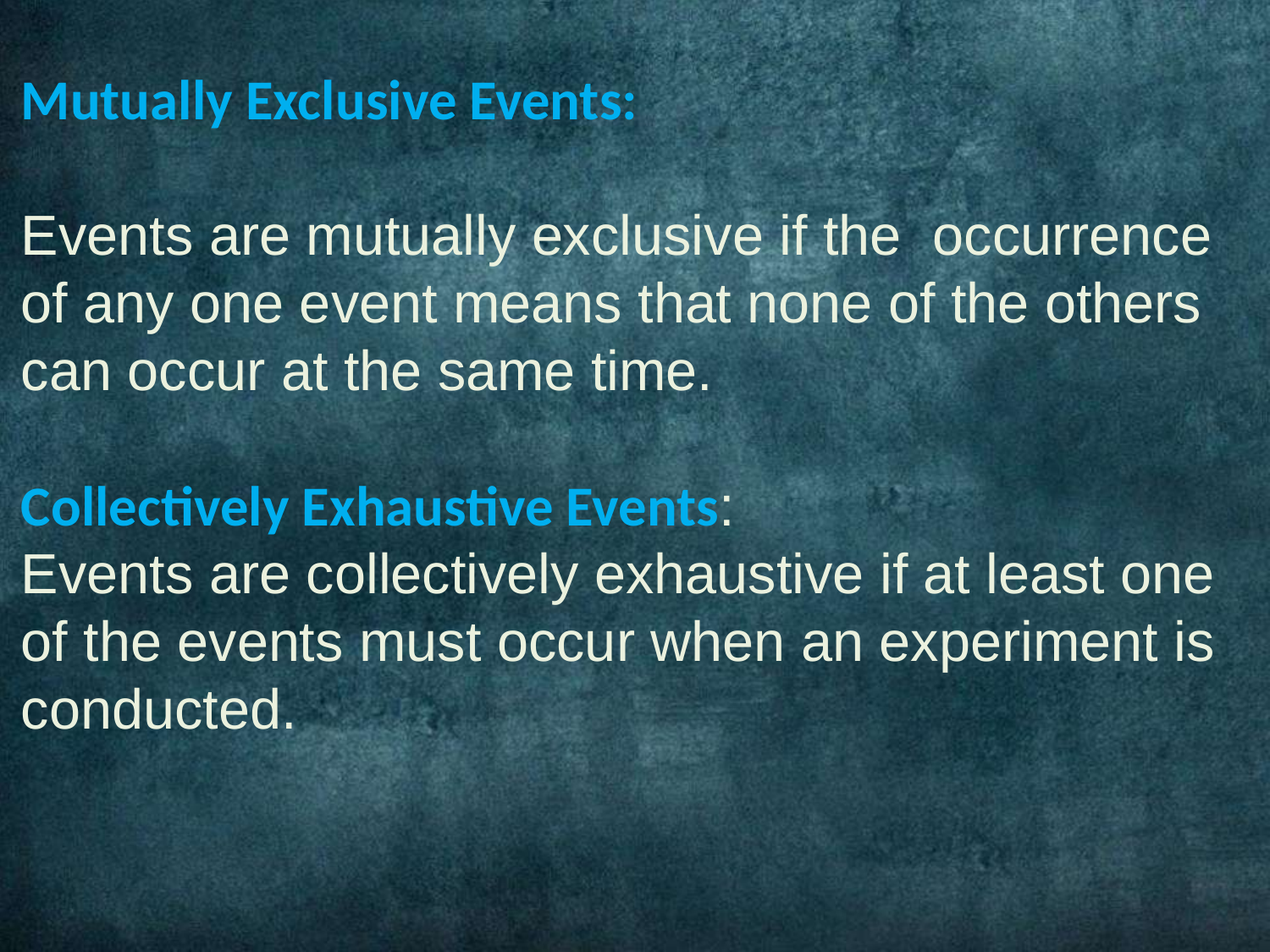

# Mutually Exclusive Events: Events are mutually exclusive if the  occurrence of any one event means that none of the others can occur at the same time. Collectively Exhaustive Events: Events are collectively exhaustive if at least one of the events must occur when an experiment is conducted.